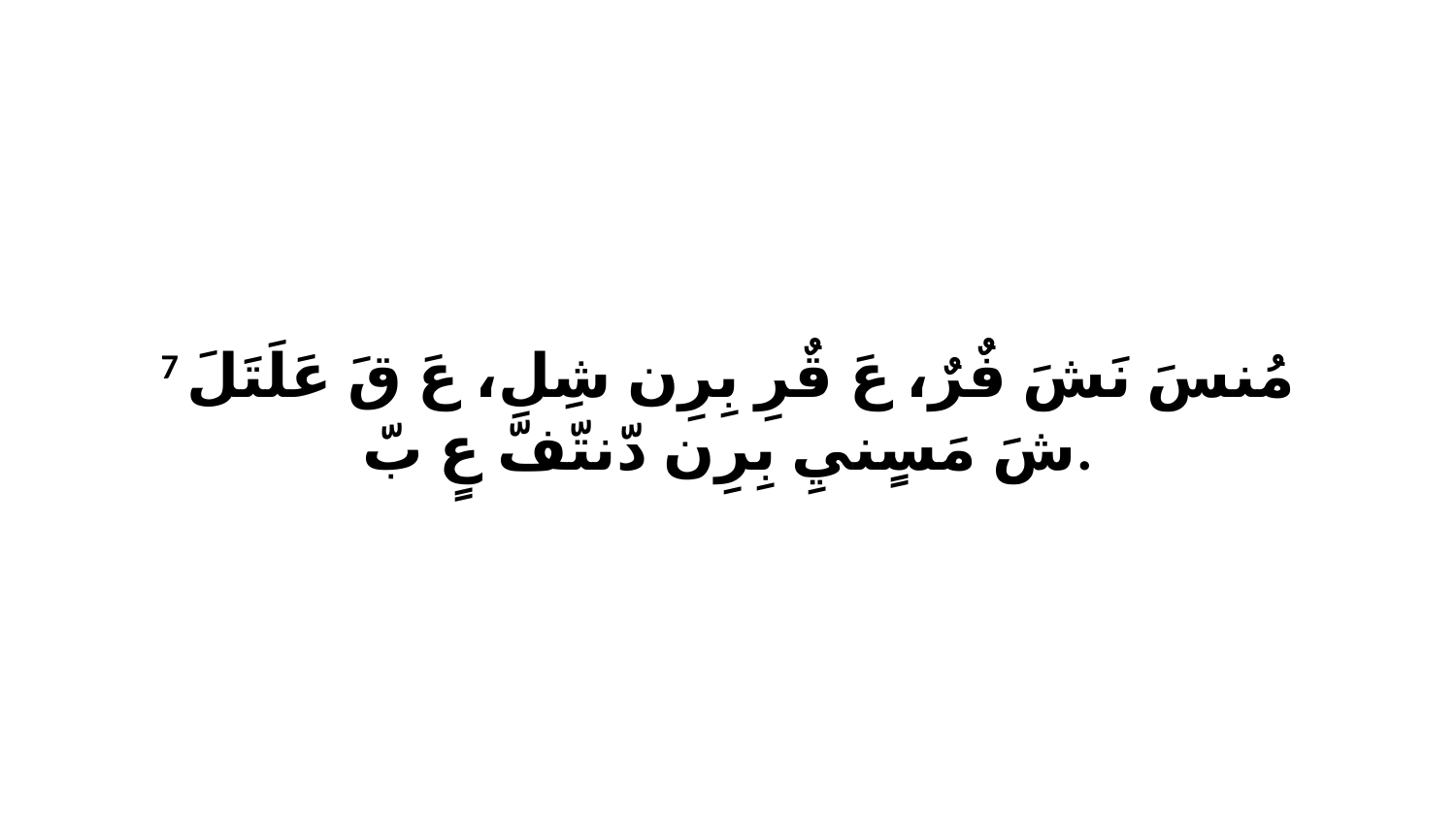

7 مُنسَ نَشَ فٌرٌ، عَ قٌرِ بِرِن شِلِ، عَ قَ عَلَتَلَ شَ مَسٍنيِ بِرِن دّنتّفّ عٍ بّ.